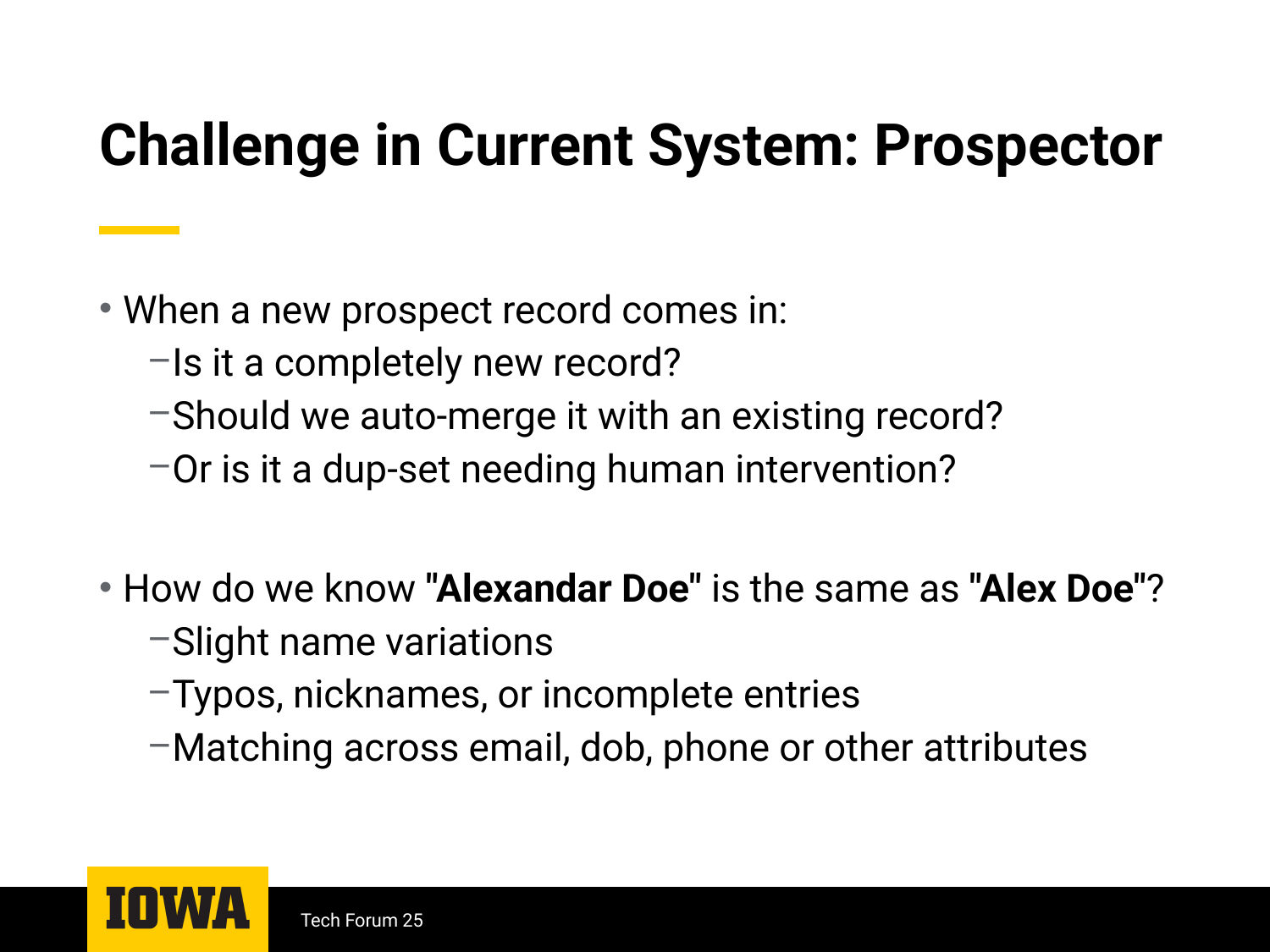

# Challenge in Current System: Prospector
When a new prospect record comes in:
Is it a completely new record?
Should we auto-merge it with an existing record?
Or is it a dup-set needing human intervention?

How do we know "Alexandar Doe" is the same as "Alex Doe"?
Slight name variations
Typos, nicknames, or incomplete entries
Matching across email, dob, phone or other attributes

Tech Forum 25